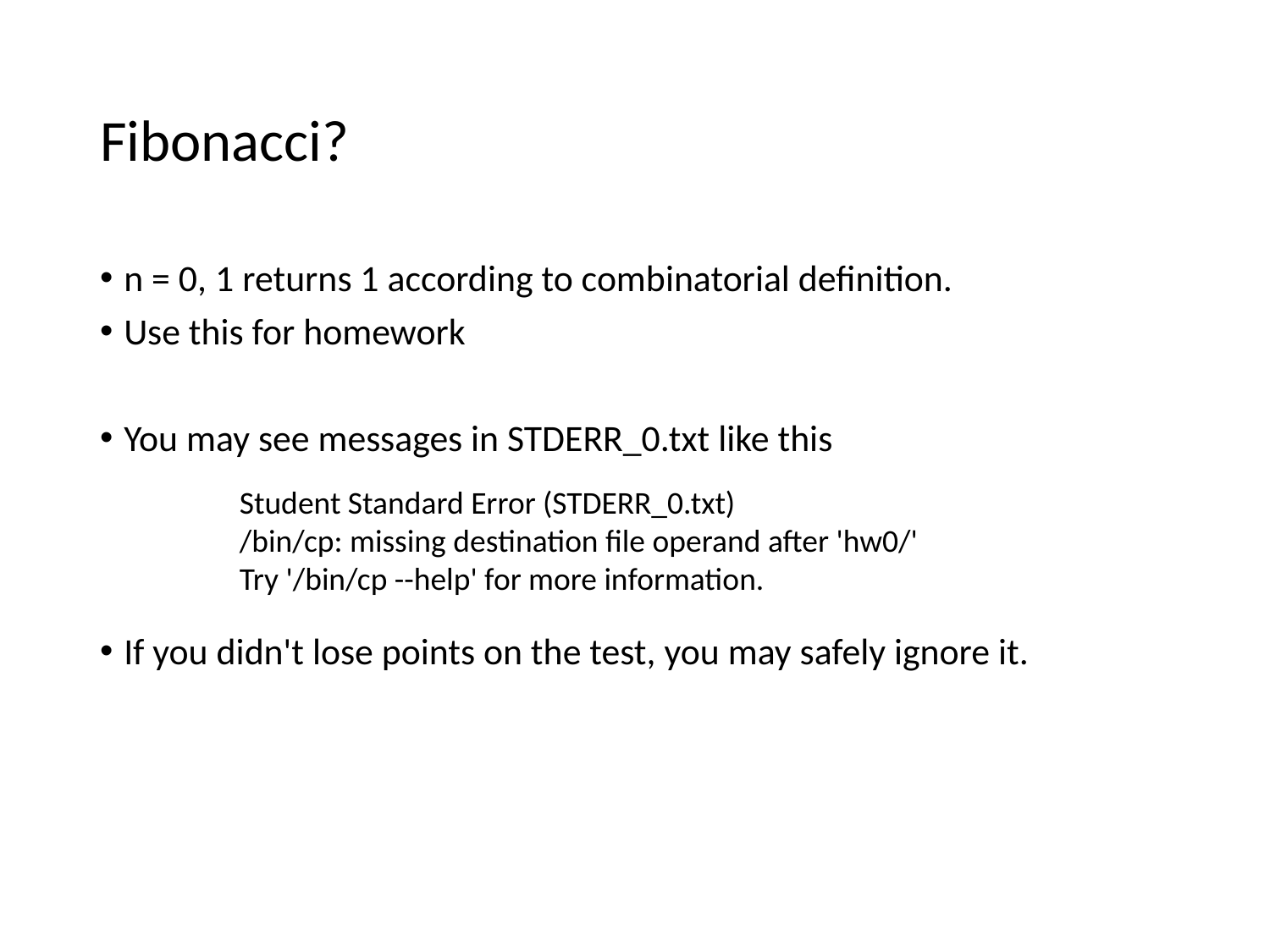

# Fibonacci?
n = 0, 1 returns 1 according to combinatorial definition.
Use this for homework

You may see messages in STDERR_0.txt like this

If you didn't lose points on the test, you may safely ignore it.

Student Standard Error (STDERR_0.txt)
/bin/cp: missing destination file operand after 'hw0/'
Try '/bin/cp --help' for more information.